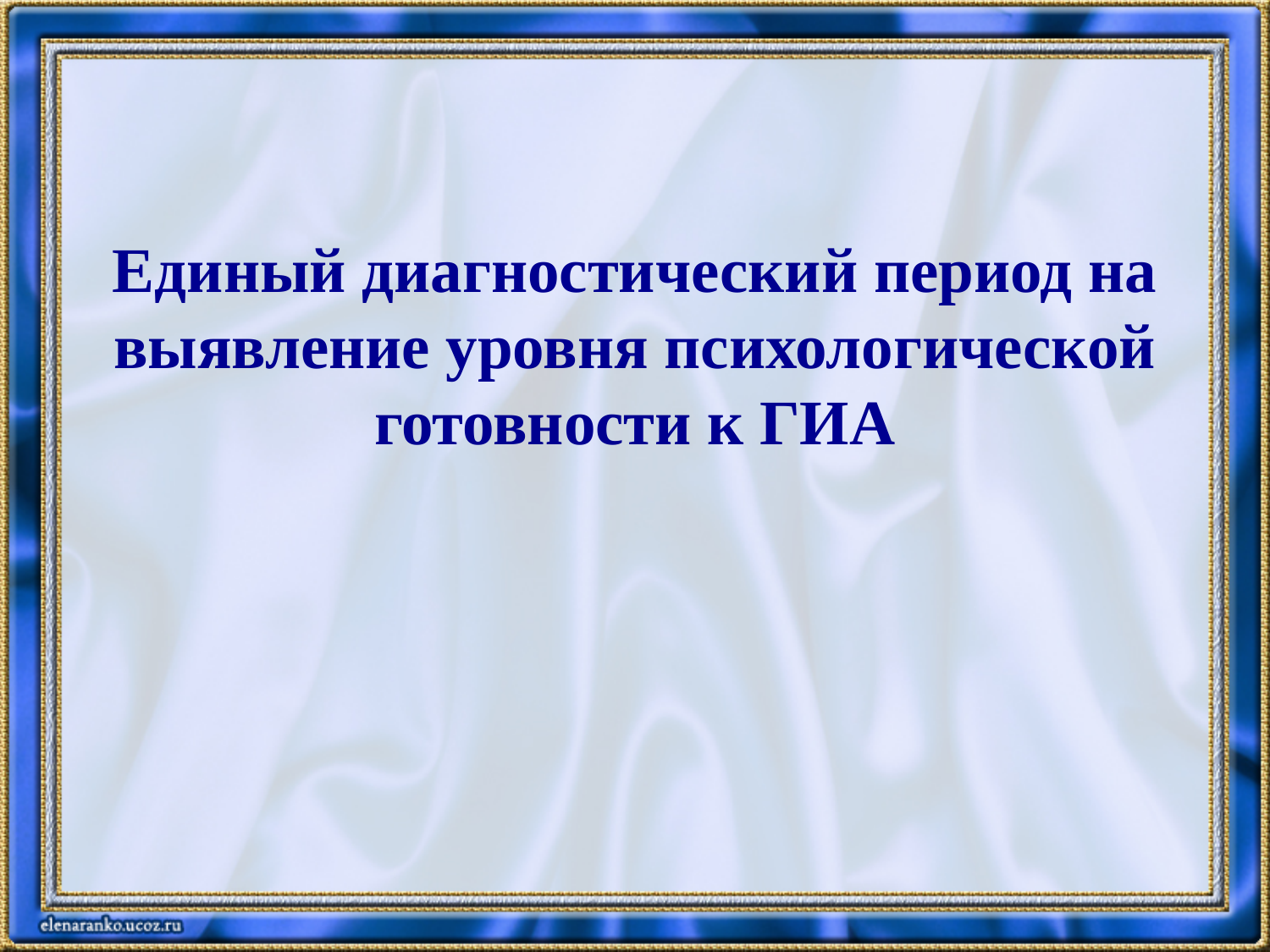

Единый диагностический период на выявление уровня психологической готовности к ГИА